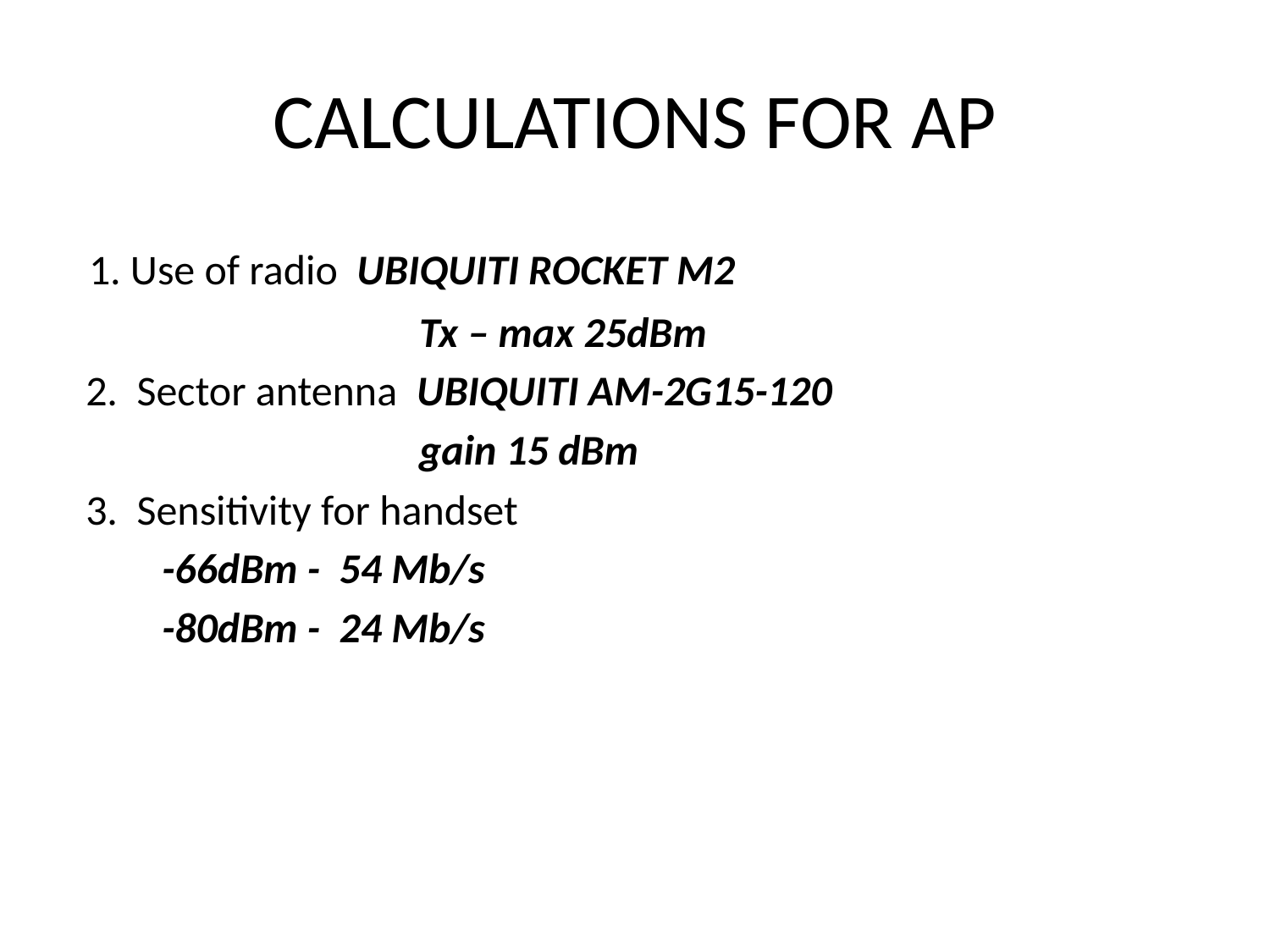

# CALCULATIONS FOR AP
 1. Use of radio  UBIQUITI ROCKET M2
                                    Tx – max 25dBm
 2.  Sector antenna  UBIQUITI AM-2G15-120
                                    gain 15 dBm
 3.  Sensitivity for handset
         -66dBm -  54 Mb/s
         -80dBm -  24 Mb/s